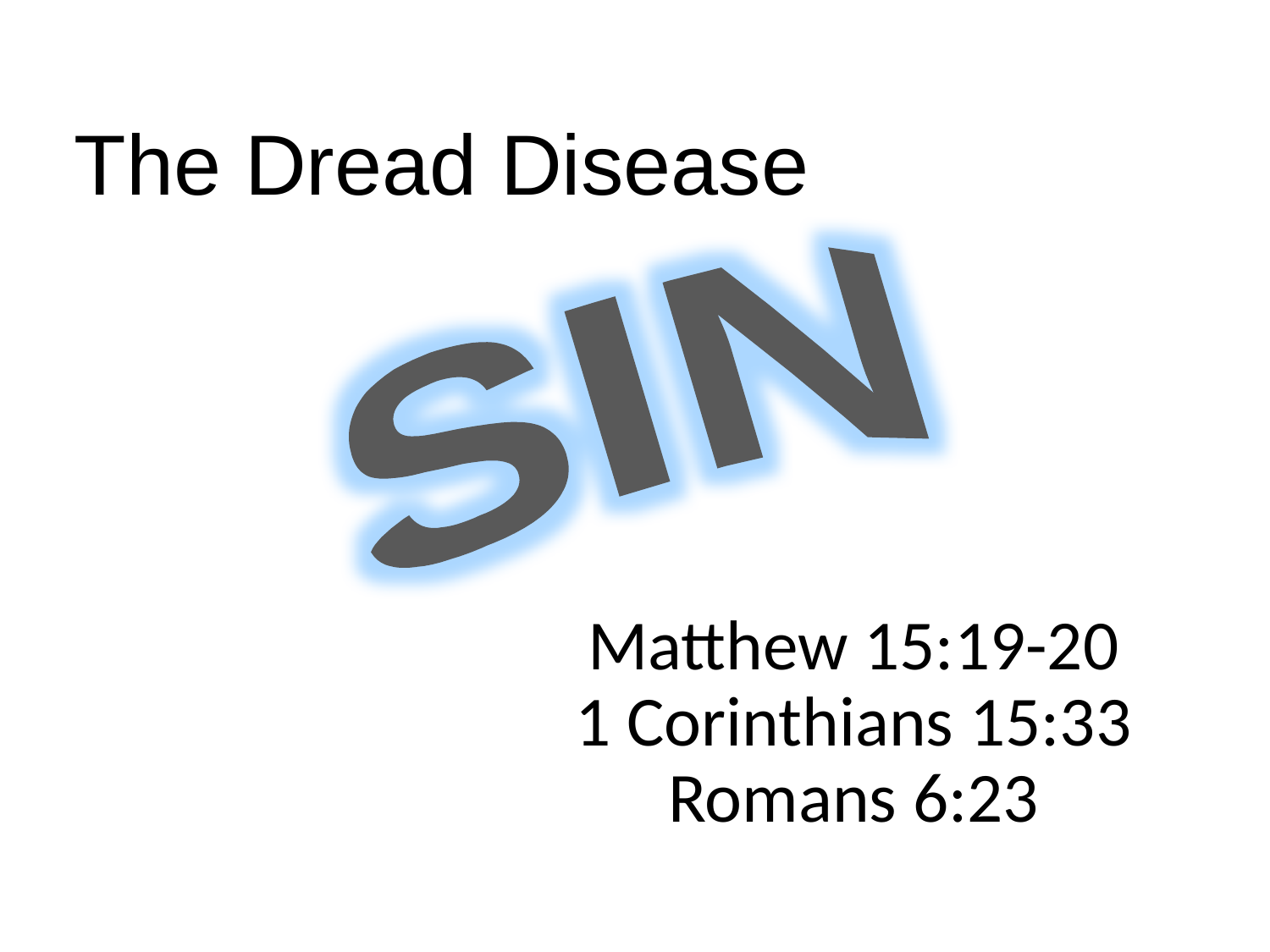

# The Dread Disease
SIN
Matthew 15:19-20
1 Corinthians 15:33
Romans 6:23